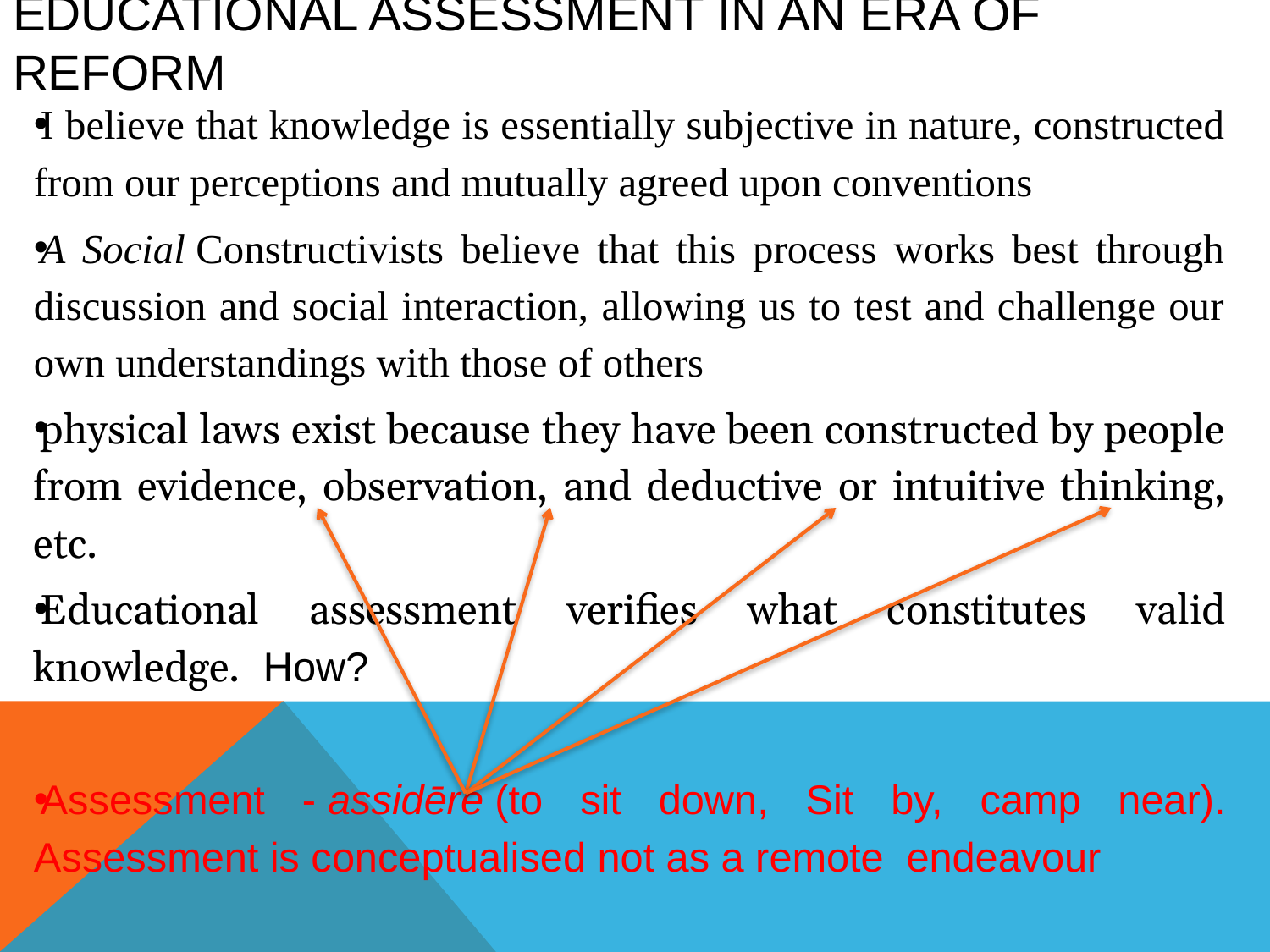

# Educational Assessment in an Era of reform
I believe that knowledge is essentially subjective in nature, constructed from our perceptions and mutually agreed upon conventions
A Social Constructivists believe that this process works best through discussion and social interaction, allowing us to test and challenge our own understandings with those of others
physical laws exist because they have been constructed by people from evidence, observation, and deductive or intuitive thinking, etc.
Educational assessment verifies what constitutes valid knowledge.  How?

Assessment - assidēre (to sit down, Sit by, camp near). Assessment is conceptualised not as a remote  endeavour